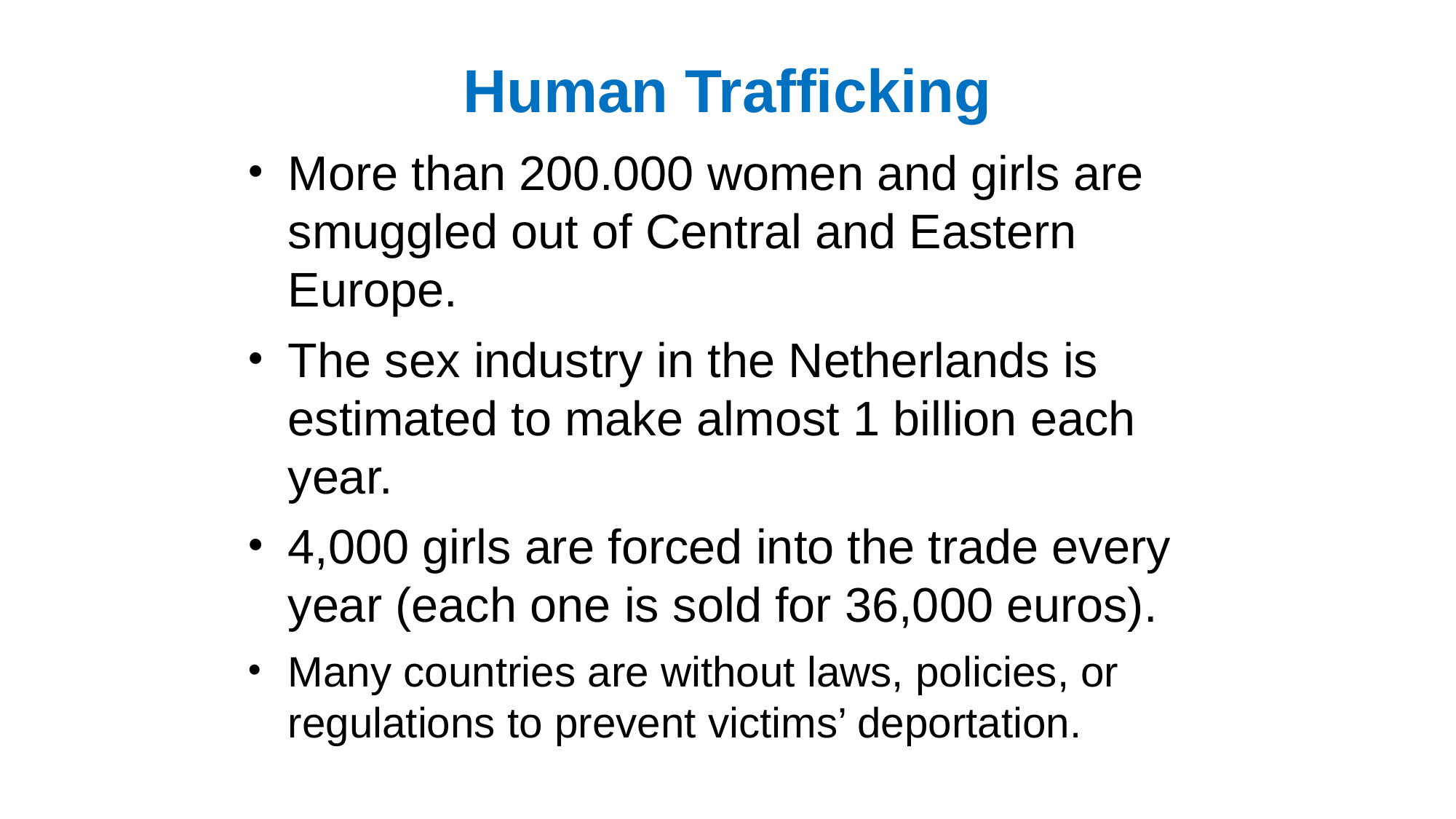

Human Trafficking
More than 200.000 women and girls are smuggled out of Central and Eastern Europe.
The sex industry in the Netherlands is estimated to make almost 1 billion each year.
4,000 girls are forced into the trade every year (each one is sold for 36,000 euros).
Many countries are without laws, policies, or regulations to prevent victims’ deportation.